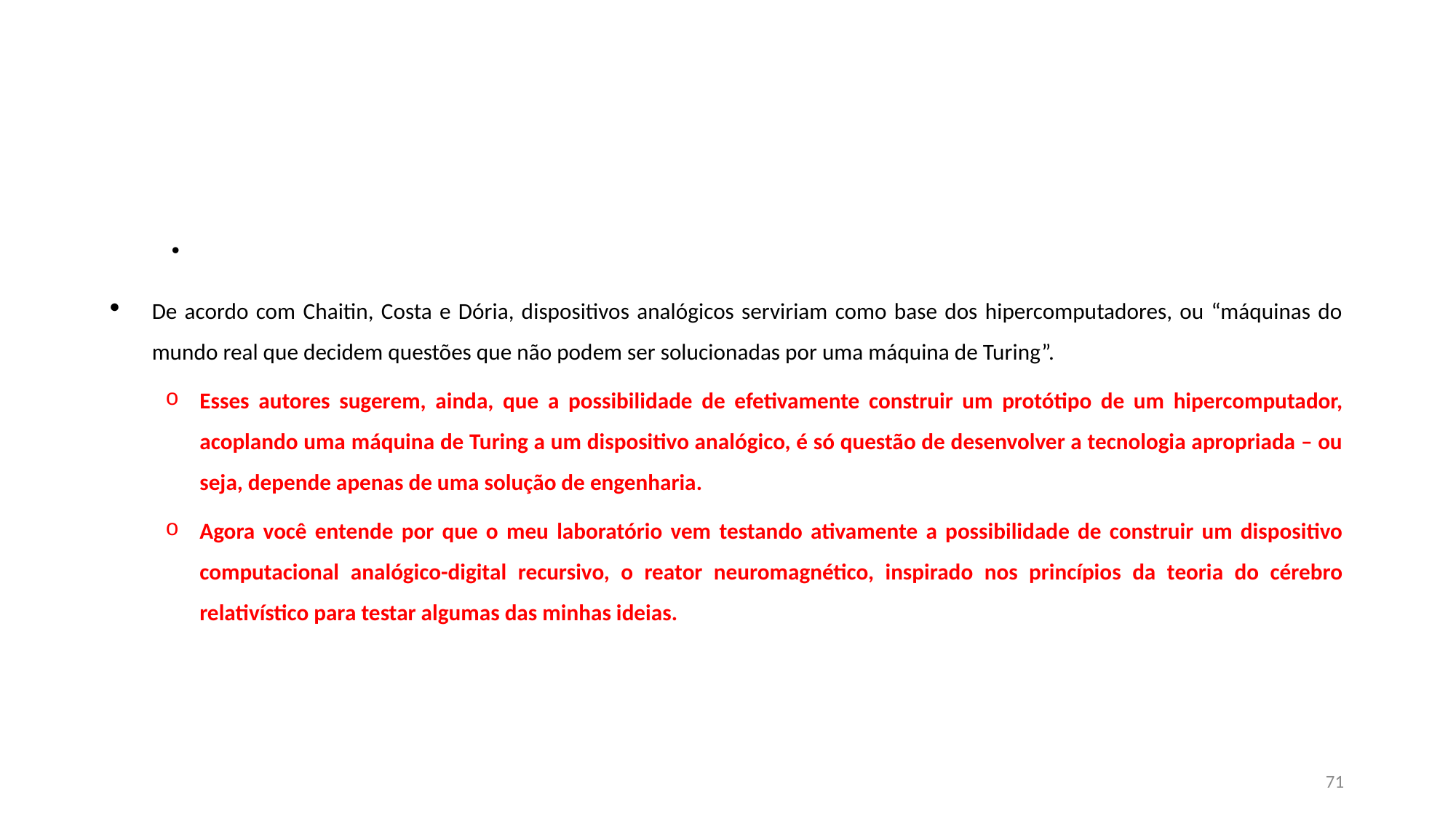

#

De acordo com Chaitin, Costa e Dória, dispositivos analógicos serviriam como base dos hipercomputadores, ou “máquinas do mundo real que decidem questões que não podem ser solucionadas por uma máquina de Turing”.
Esses autores sugerem, ainda, que a possibilidade de efetivamente construir um protótipo de um hipercomputador, acoplando uma máquina de Turing a um dispositivo analógico, é só questão de desenvolver a tecnologia apropriada – ou seja, depende apenas de uma solução de engenharia.
Agora você entende por que o meu laboratório vem testando ativamente a possibilidade de construir um dispositivo computacional analógico-digital recursivo, o reator neuromagnético, inspirado nos princípios da teoria do cérebro relativístico para testar algumas das minhas ideias.

71